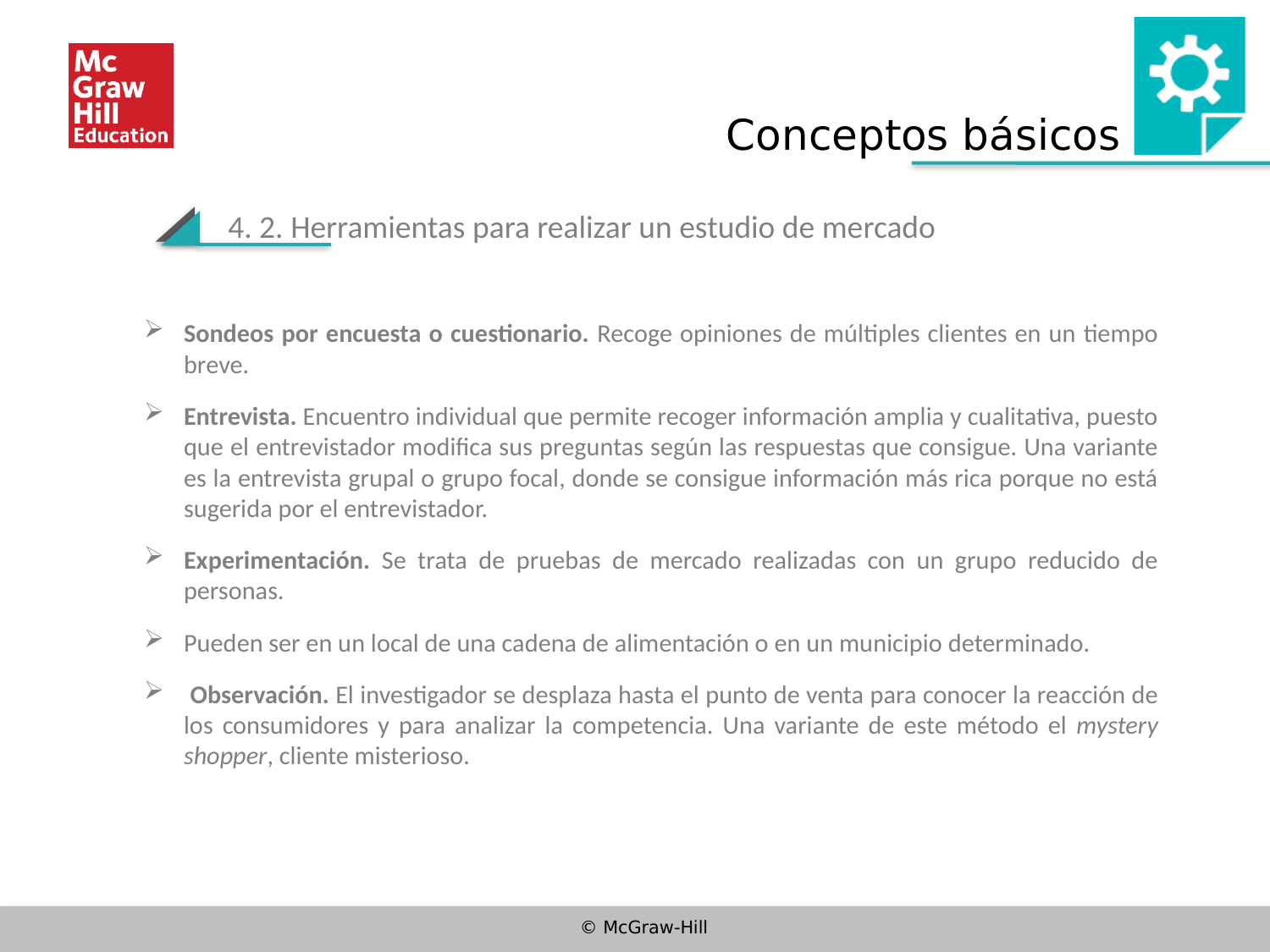

Conceptos básicos
4. 2. Herramientas para realizar un estudio de mercado

Sondeos por encuesta o cuestionario. Recoge opiniones de múltiples clientes en un tiempo breve.
Entrevista. Encuentro individual que permite recoger información amplia y cualitativa, puesto que el entrevistador modifica sus preguntas según las respuestas que consigue. Una variante es la entrevista grupal o grupo focal, donde se consigue información más rica porque no está sugerida por el entrevistador.
Experimentación. Se trata de pruebas de mercado realizadas con un grupo reducido de personas.
Pueden ser en un local de una cadena de alimentación o en un municipio determinado.
 Observación. El investigador se desplaza hasta el punto de venta para conocer la reacción de los consumidores y para analizar la competencia. Una variante de este método el mystery shopper, cliente misterioso.